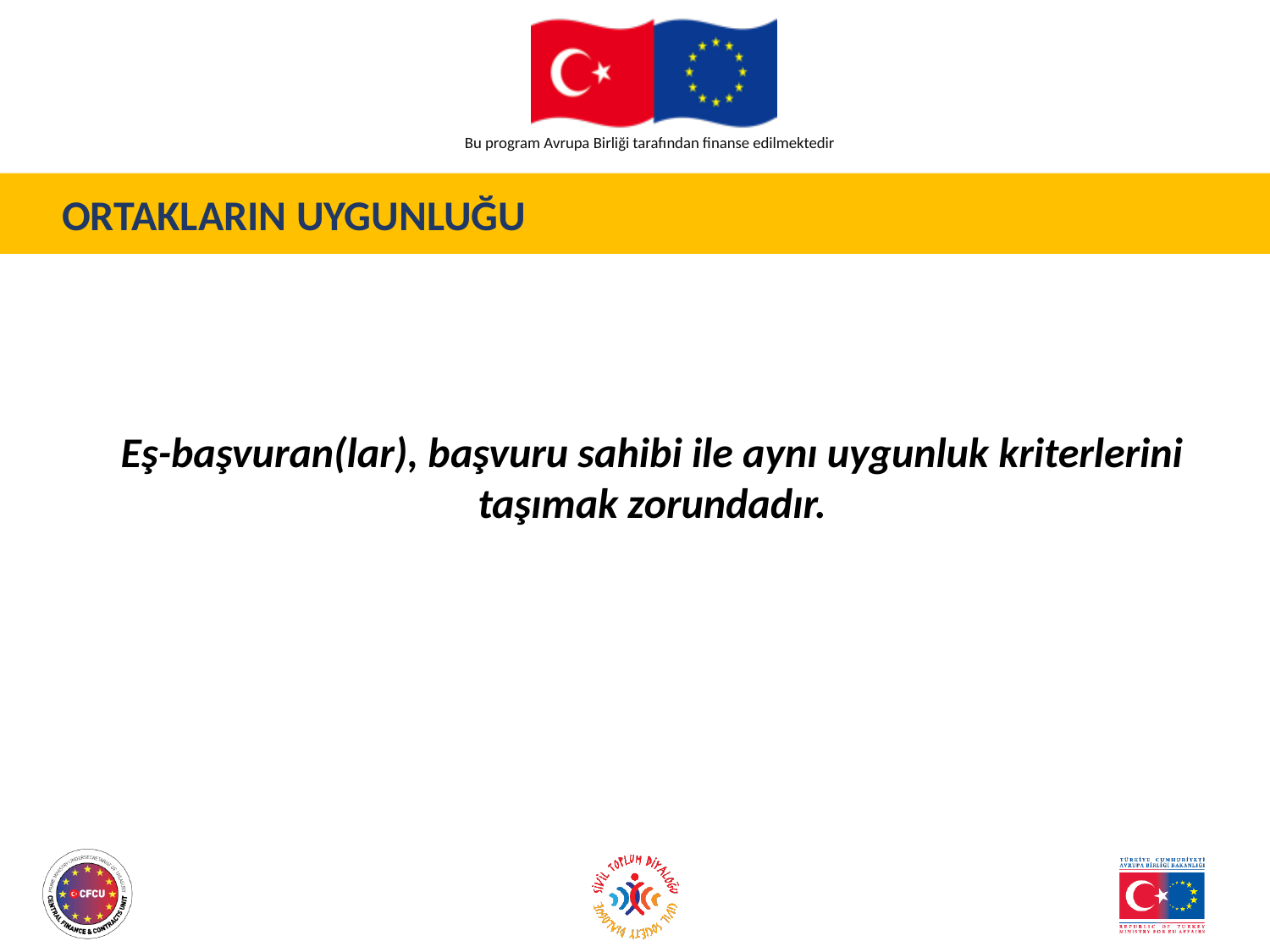

ORTAKLARIN UYGUNLUĞU
Eş-başvuran(lar), başvuru sahibi ile aynı uygunluk kriterlerini taşımak zorundadır.